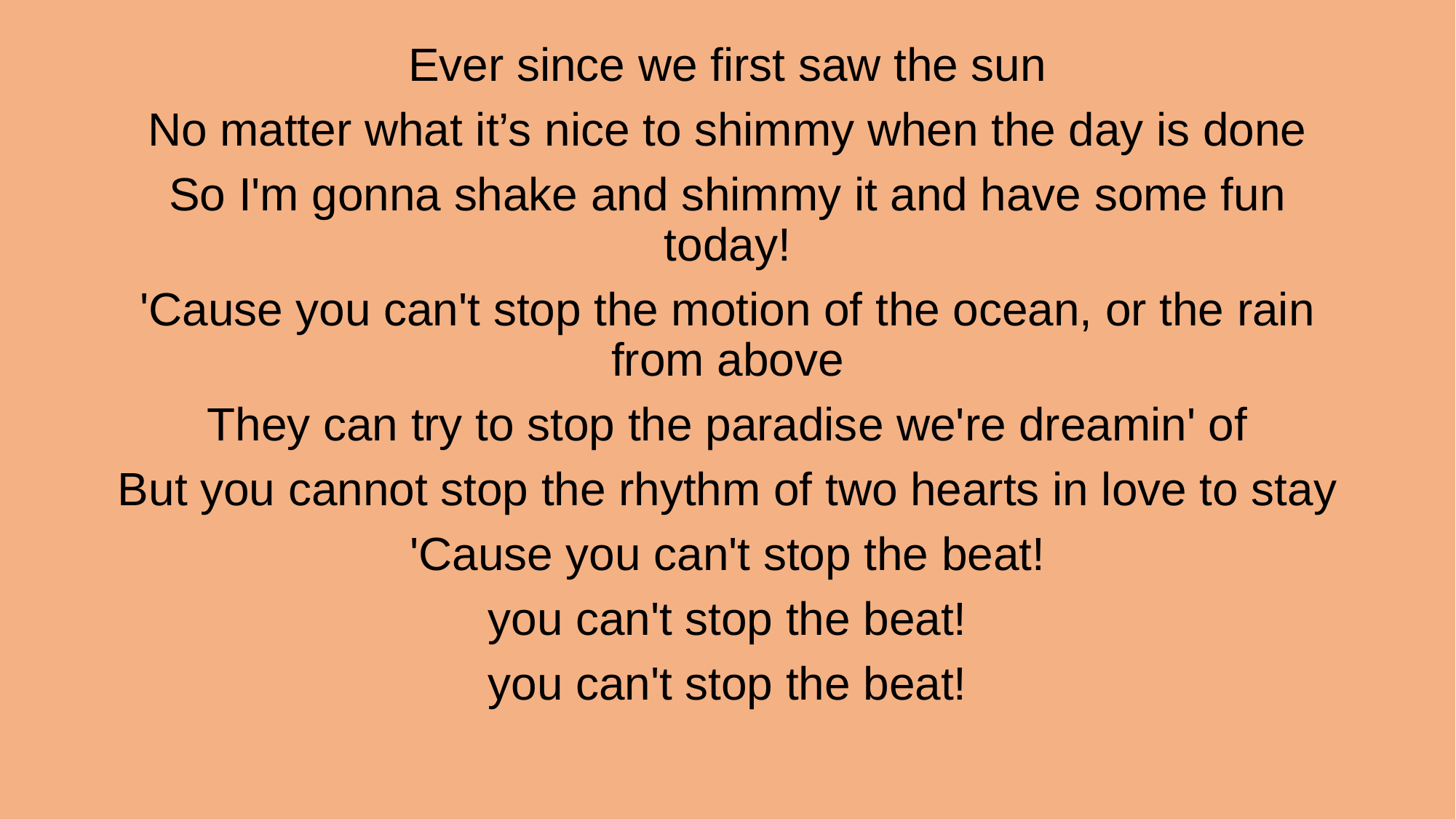

Ever since we first saw the sun
No matter what it’s nice to shimmy when the day is done
So I'm gonna shake and shimmy it and have some fun today!
'Cause you can't stop the motion of the ocean, or the rain from above
They can try to stop the paradise we're dreamin' of
But you cannot stop the rhythm of two hearts in love to stay
'Cause you can't stop the beat!
you can't stop the beat!
you can't stop the beat!